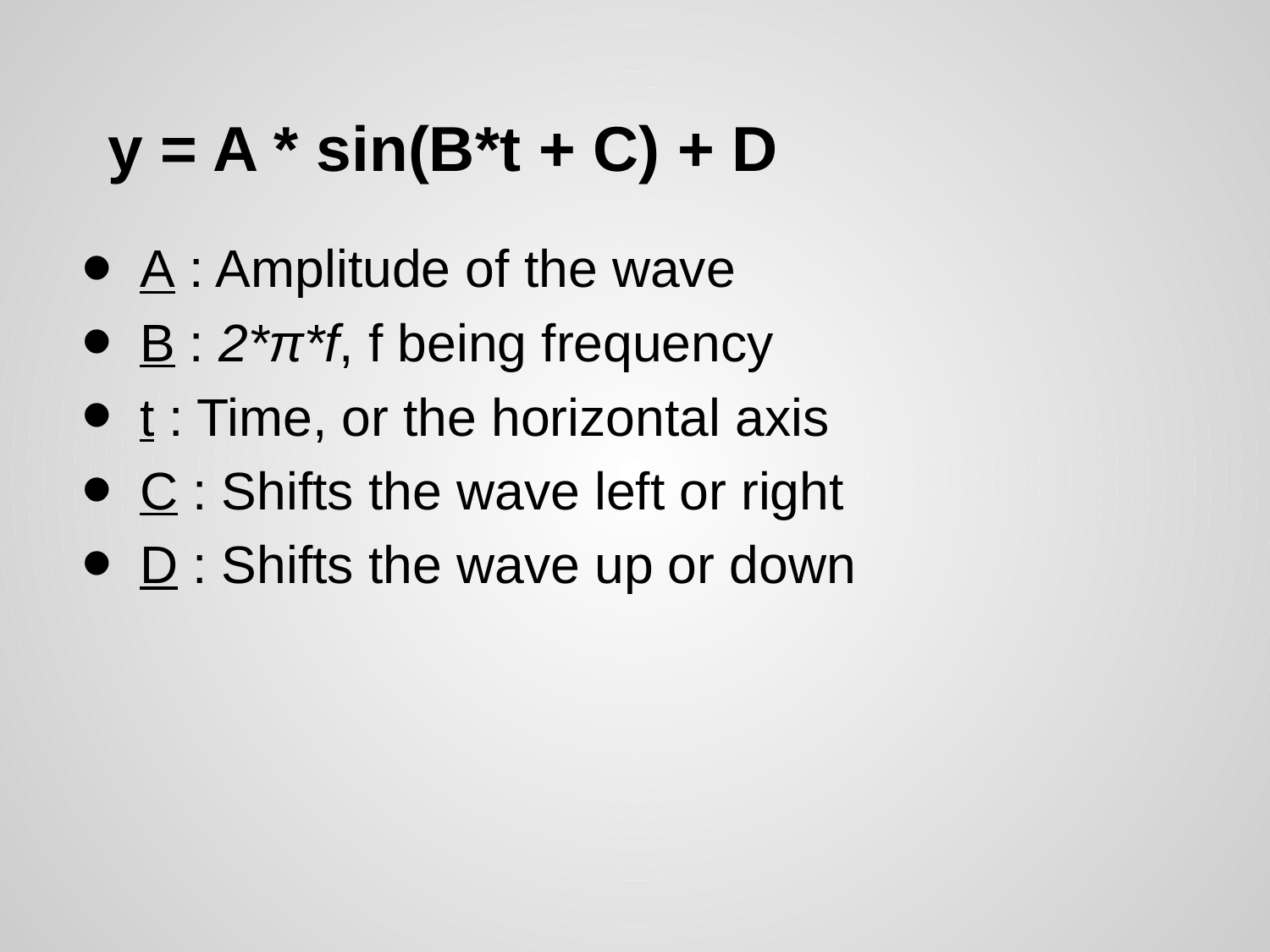

# y = A * sin(B*t + C) + D
A : Amplitude of the wave
B : 2*π*f, f being frequency
t : Time, or the horizontal axis
C : Shifts the wave left or right
D : Shifts the wave up or down